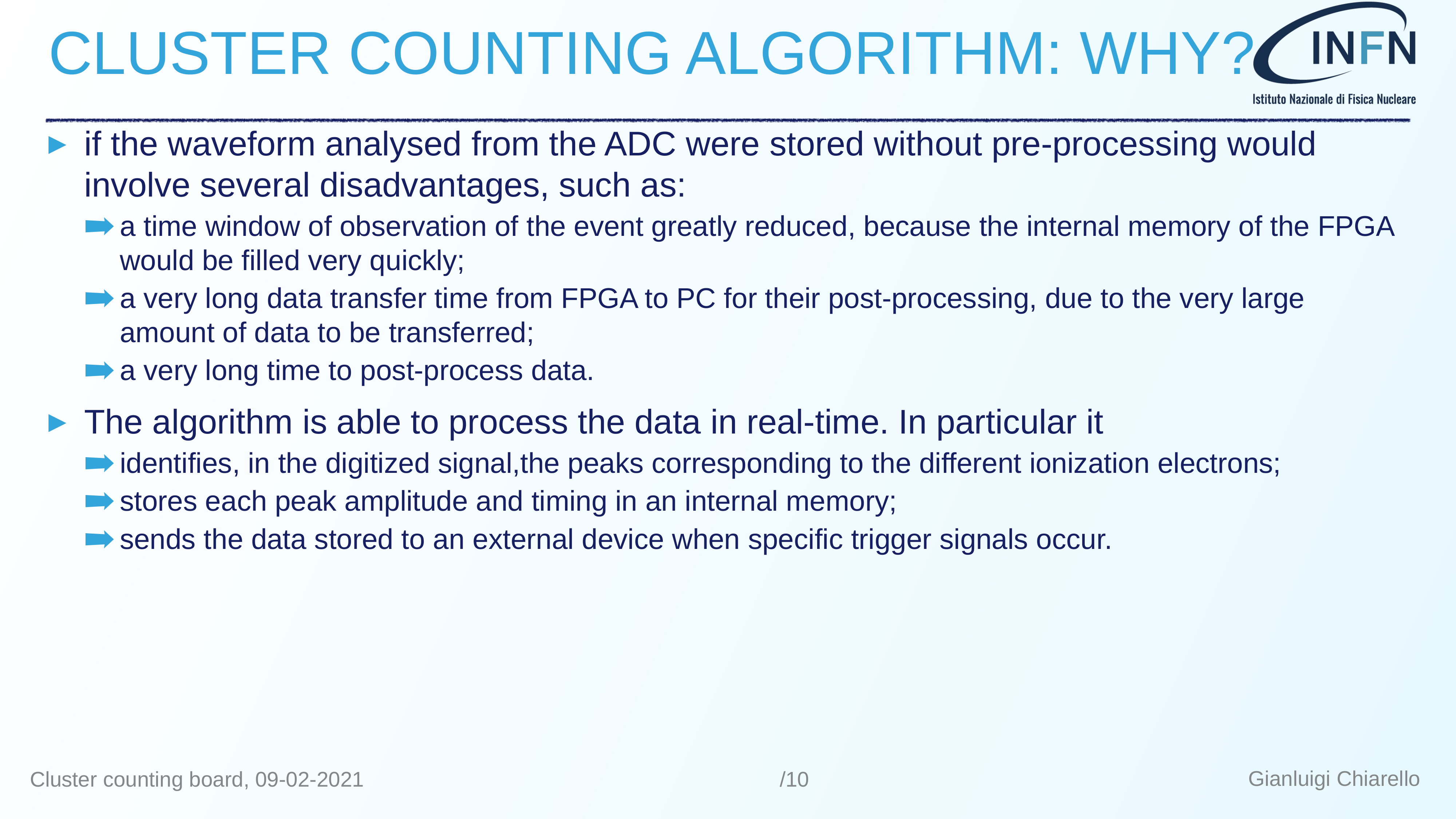

# CLUSTEr counting algorithm: WHY?
if the waveform analysed from the ADC were stored without pre-processing would involve several disadvantages, such as:
a time window of observation of the event greatly reduced, because the internal memory of the FPGA would be filled very quickly;
a very long data transfer time from FPGA to PC for their post-processing, due to the very large amount of data to be transferred;
a very long time to post-process data.
The algorithm is able to process the data in real-time. In particular it
identifies, in the digitized signal,the peaks corresponding to the different ionization electrons;
stores each peak amplitude and timing in an internal memory;
sends the data stored to an external device when specific trigger signals occur.
3